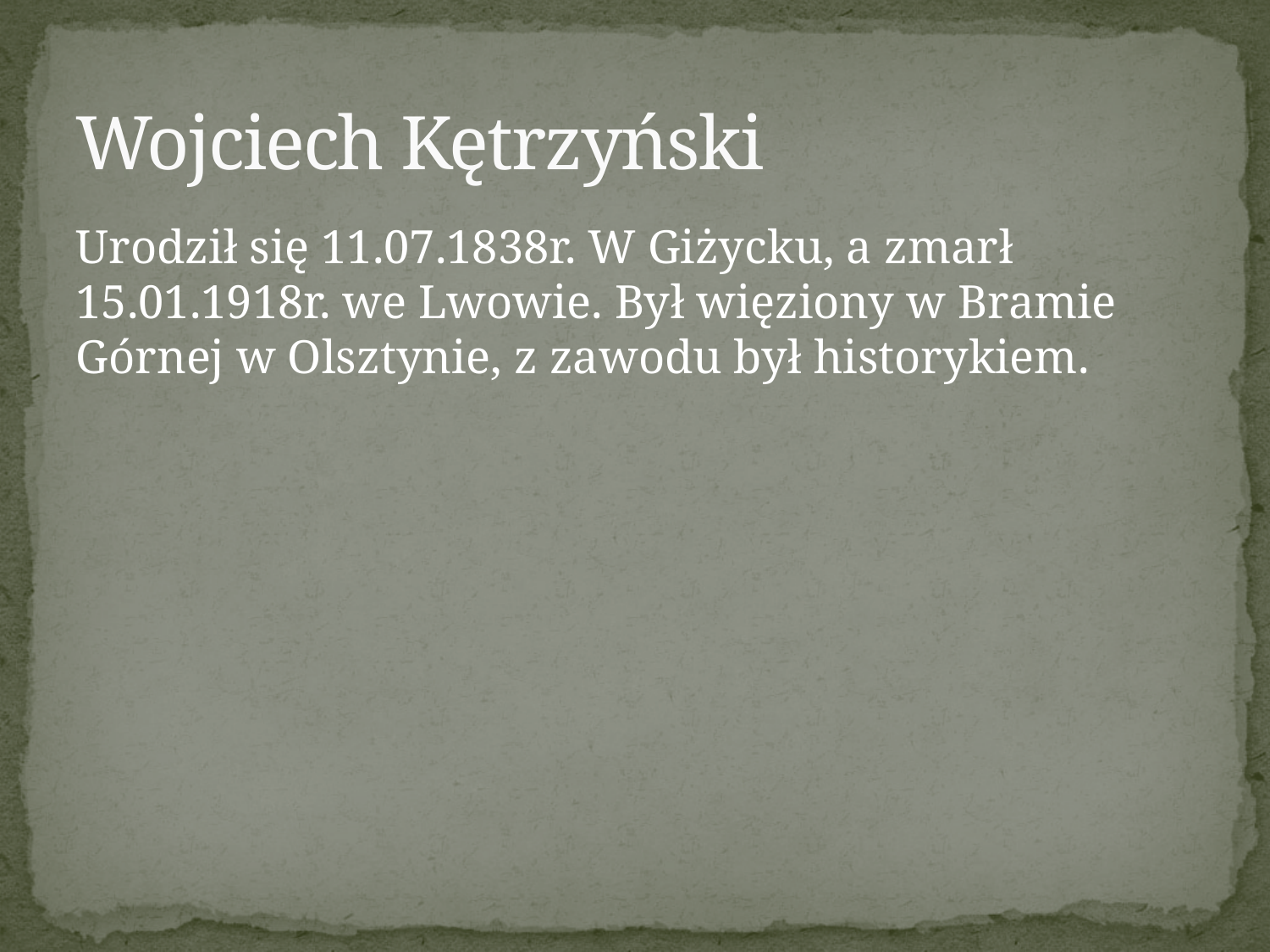

# Wojciech Kętrzyński
Urodził się 11.07.1838r. W Giżycku, a zmarł 15.01.1918r. we Lwowie. Był więziony w Bramie Górnej w Olsztynie, z zawodu był historykiem.